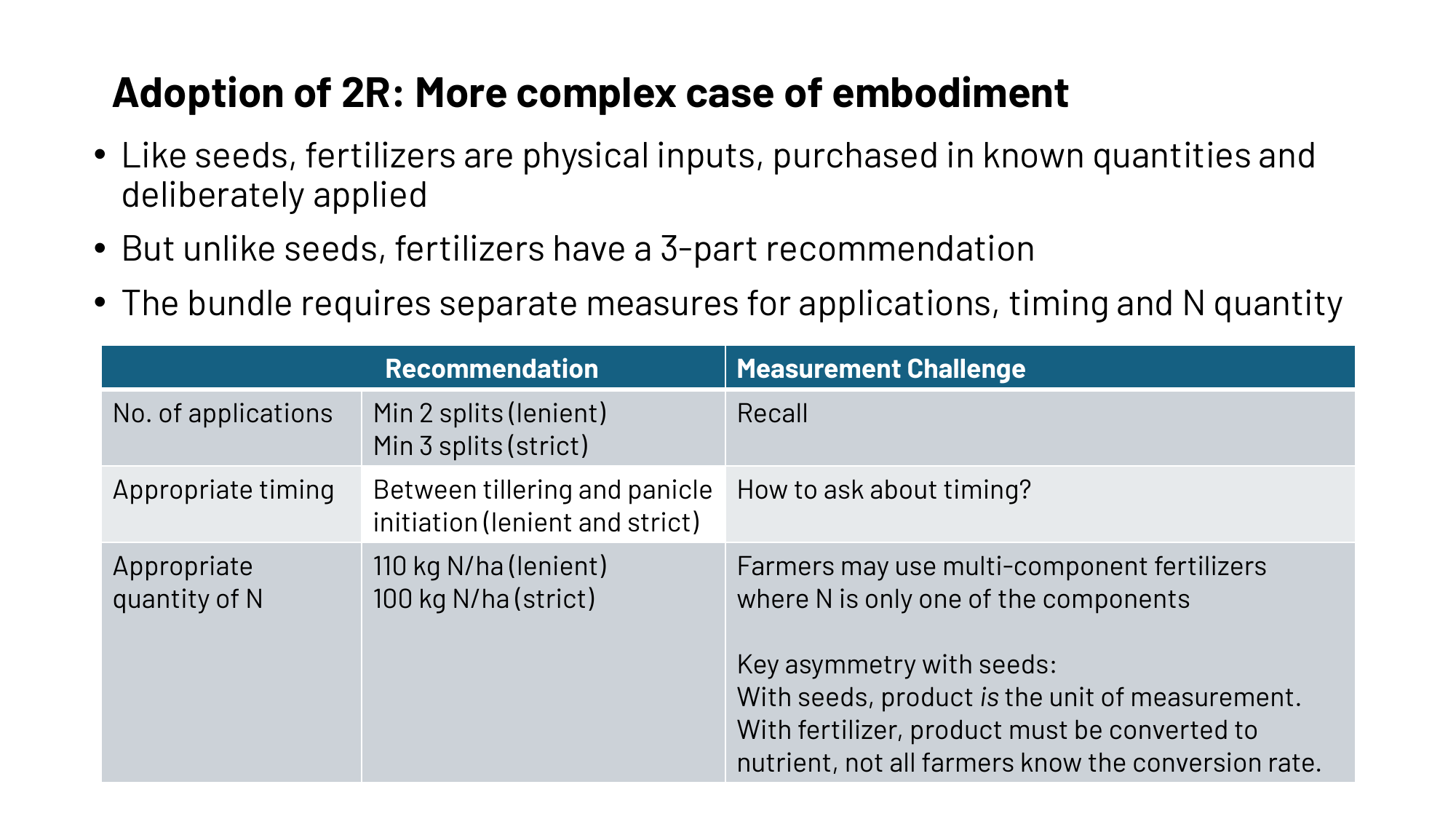

# Adoption of 2R: More complex case of embodiment
Like seeds, fertilizers are physical inputs, purchased in known quantities and deliberately applied
But unlike seeds, fertilizers have a 3-part recommendation
The bundle requires separate measures for applications, timing and N quantity

| Recommendation |  | Measurement Challenge |
| --- | --- | --- |
| No. of applications | Min 2 splits (lenient) Min 3 splits (strict) | Recall |
| Appropriate timing | Between tillering and panicle initiation (lenient and strict) | How to ask about timing? |
| Appropriate quantity of N | 110 kg N/ha (lenient) 100 kg N/ha (strict) | Farmers may use multi-component fertilizers where N is only one of the components Key asymmetry with seeds: With seeds, product is the unit of measurement. With fertilizer, product must be converted to nutrient, not all farmers know the conversion rate. |